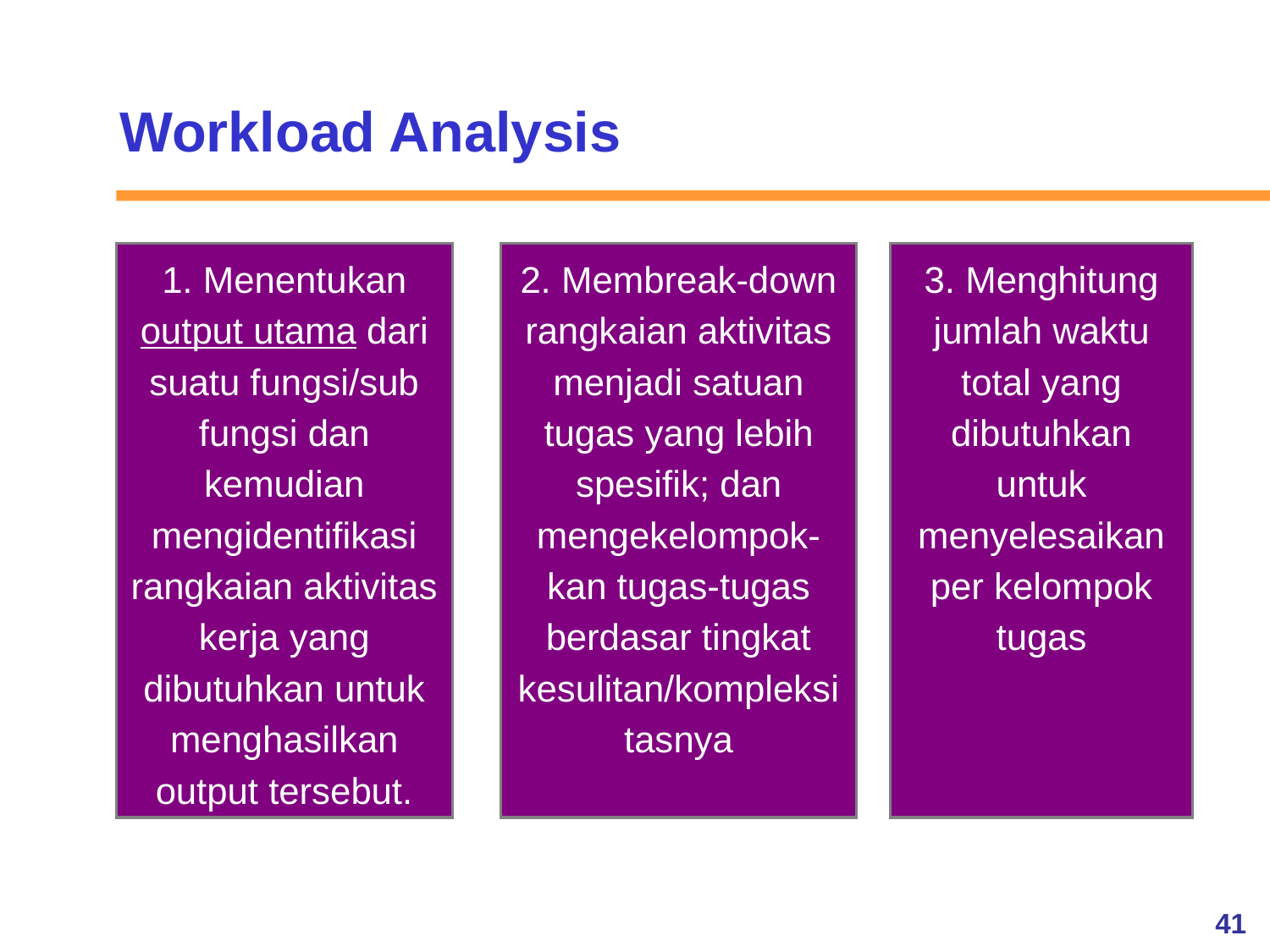

Workload Analysis
1. Menentukan output utama dari suatu fungsi/sub fungsi dan kemudian mengidentifikasi rangkaian aktivitas kerja yang dibutuhkan untuk menghasilkan output tersebut.
2. Membreak-down rangkaian aktivitas menjadi satuan tugas yang lebih spesifik; dan mengekelompok-kan tugas-tugas berdasar tingkat kesulitan/kompleksitasnya

3. Menghitung jumlah waktu total yang dibutuhkan untuk menyelesaikan per kelompok tugas